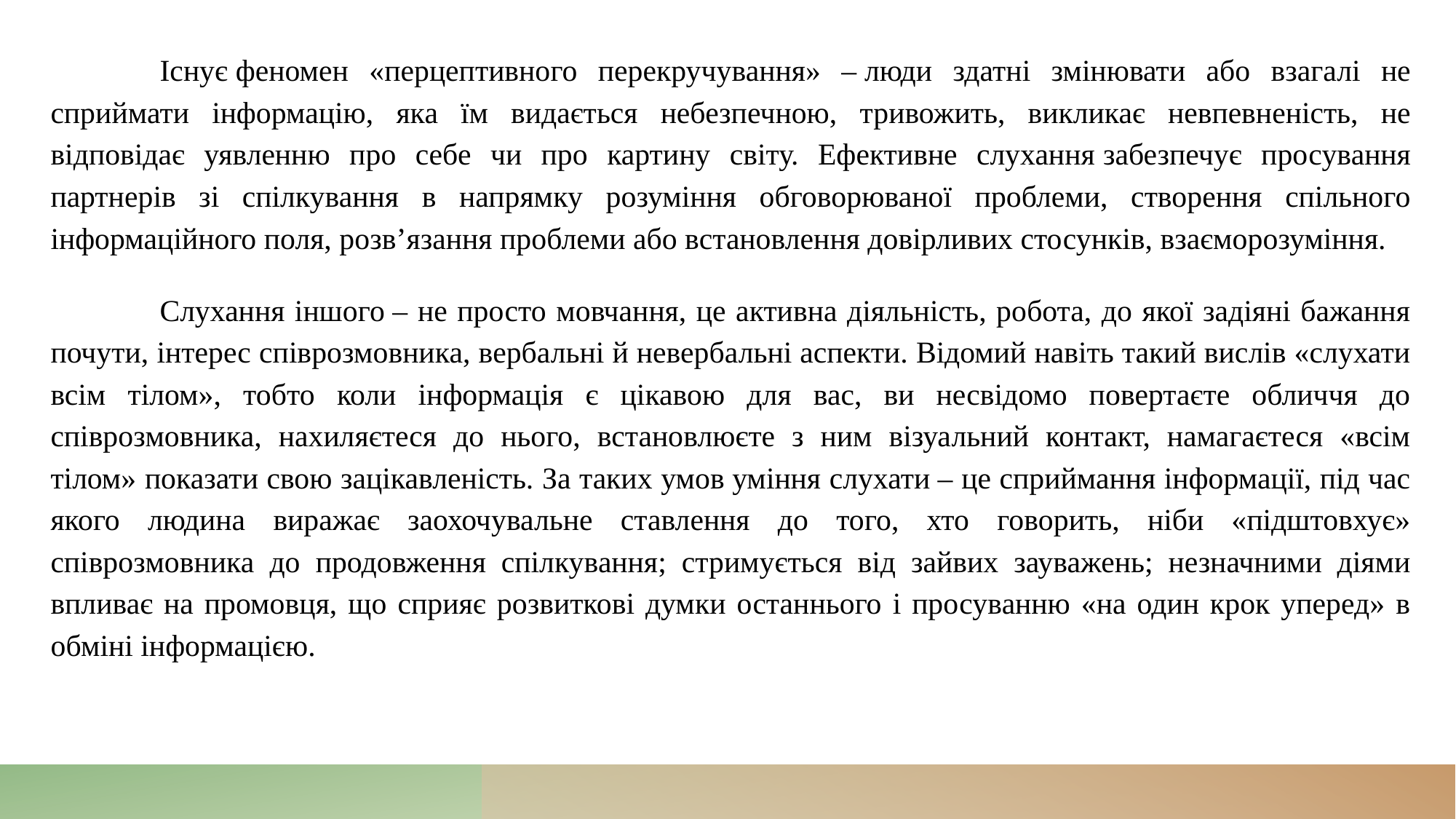

Існує феномен «перцептивного перекручування» – люди здатні змінювати або взагалі не сприймати інформацію, яка їм видається небезпечною, тривожить, викликає невпевненість, не відповідає уявленню про себе чи про картину світу. Ефективне слухання забезпечує просування партнерів зі спілкування в напрямку розуміння обговорюваної проблеми, створення спільного інформаційного поля, розв’язання проблеми або встановлення довірливих стосунків, взаєморозуміння.
	Слухання іншого – не просто мовчання, це активна діяльність, робота, до якої задіяні бажання почути, інтерес співрозмовника, вербальні й невербальні аспекти. Відомий навіть такий вислів «слухати всім тілом», тобто коли інформація є цікавою для вас, ви несвідомо повертаєте обличчя до співрозмовника, нахиляєтеся до нього, встановлюєте з ним візуальний контакт, намагаєтеся «всім тілом» показати свою зацікавленість. За таких умов уміння слухати – це сприймання інформації, під час якого людина виражає заохочувальне ставлення до того, хто говорить, ніби «підштовхує» співрозмовника до продовження спілкування; стримується від зайвих зауважень; незначними діями впливає на промовця, що сприяє розвиткові думки останнього і просуванню «на один крок уперед» в обміні інформацією.